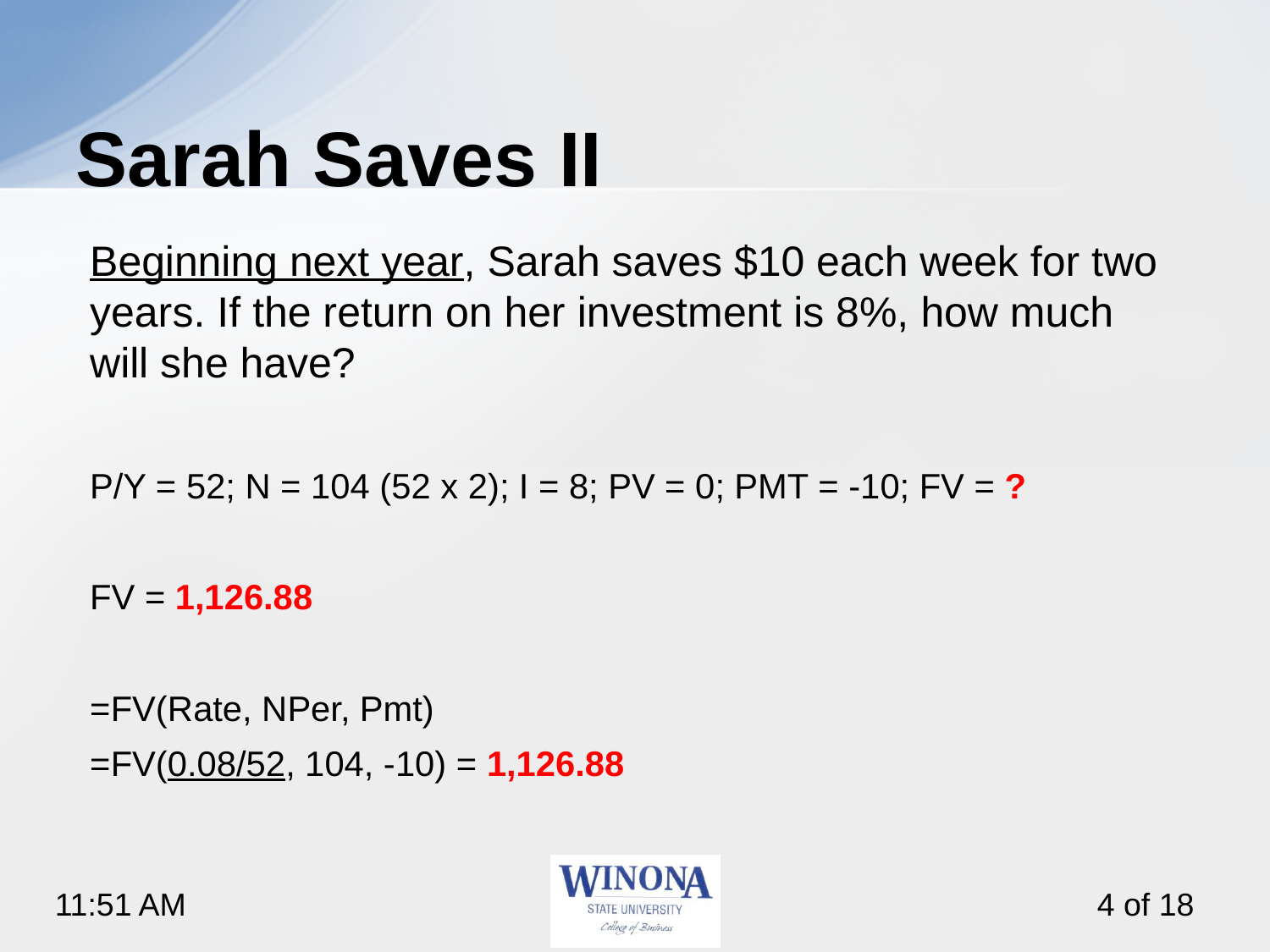

# Sarah Saves II
Beginning next year, Sarah saves $10 each week for two years. If the return on her investment is 8%, how much will she have?

P/Y = 52; N = 104 (52 x 2); I = 8; PV = 0; PMT = -10; FV = ?

FV = 1,126.88

=FV(Rate, NPer, Pmt)
=FV(0.08/52, 104, -10) = 1,126.88